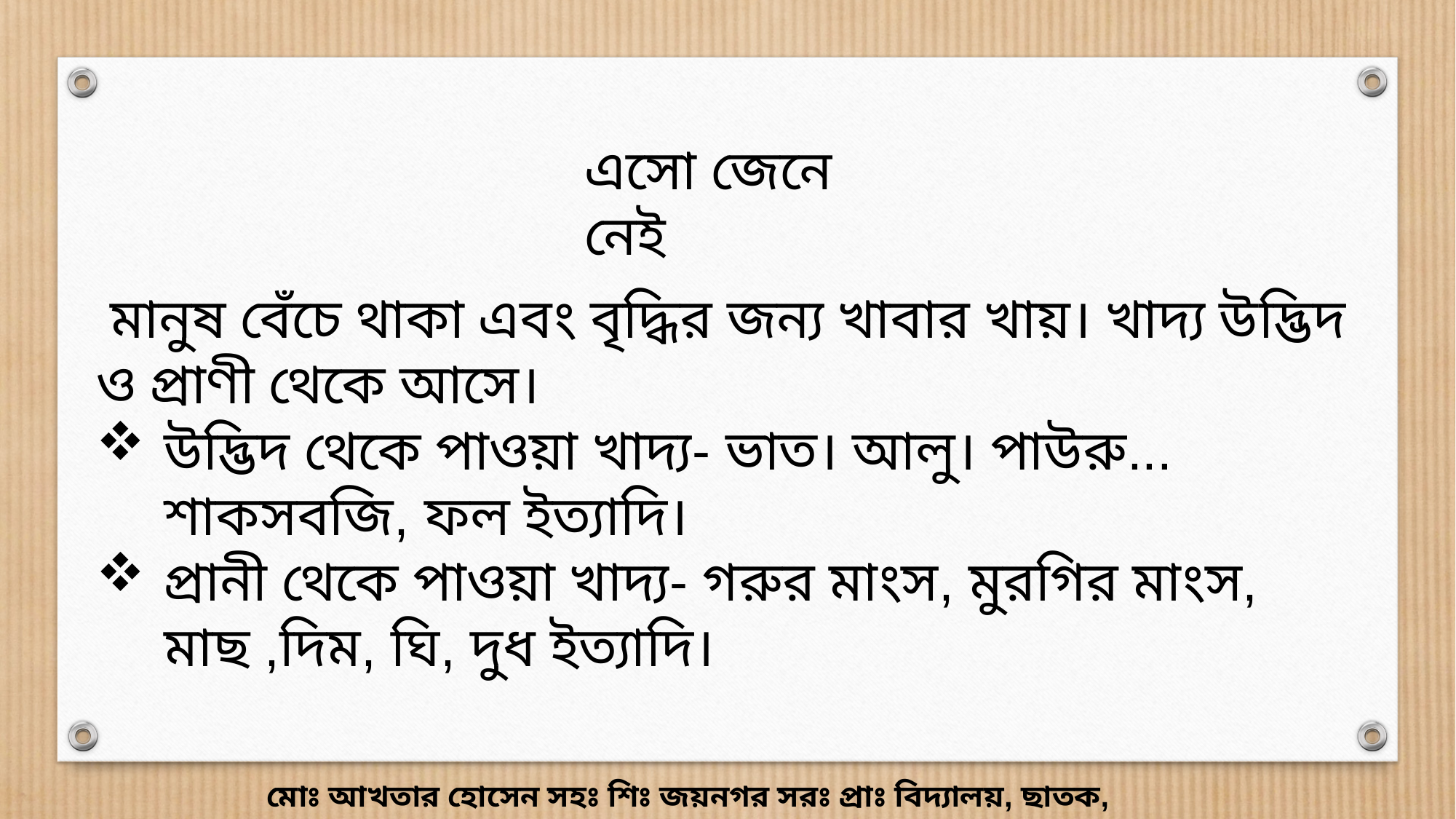

এসো জেনে নেই
 মানুষ বেঁচে থাকা এবং বৃদ্ধির জন্য খাবার খায়। খাদ্য উদ্ভিদ ও প্রাণী থেকে আসে।
উদ্ভিদ থেকে পাওয়া খাদ্য- ভাত। আলু। পাউরু... শাকসবজি, ফল ইত্যাদি।
প্রানী থেকে পাওয়া খাদ্য- গরুর মাংস, মুরগির মাংস, মাছ ,দিম, ঘি, দুধ ইত্যাদি।